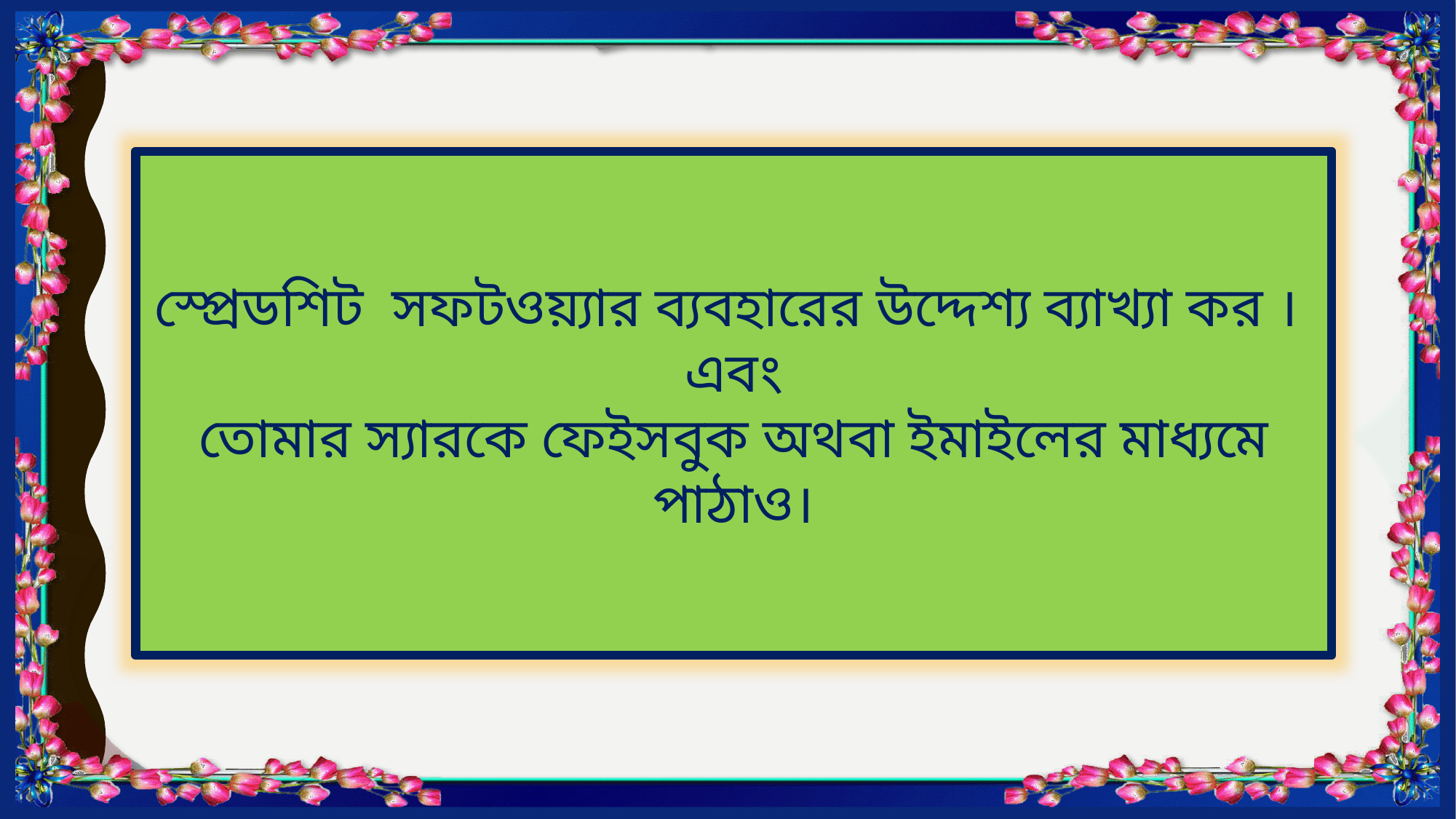

স্প্রেডশিট  সফটওয়্যার ব্যবহারের উদ্দেশ্য ব্যাখ্যা কর ।
এবং
তোমার স্যারকে ফেইসবুক অথবা ইমাইলের মাধ্যমে পাঠাও।